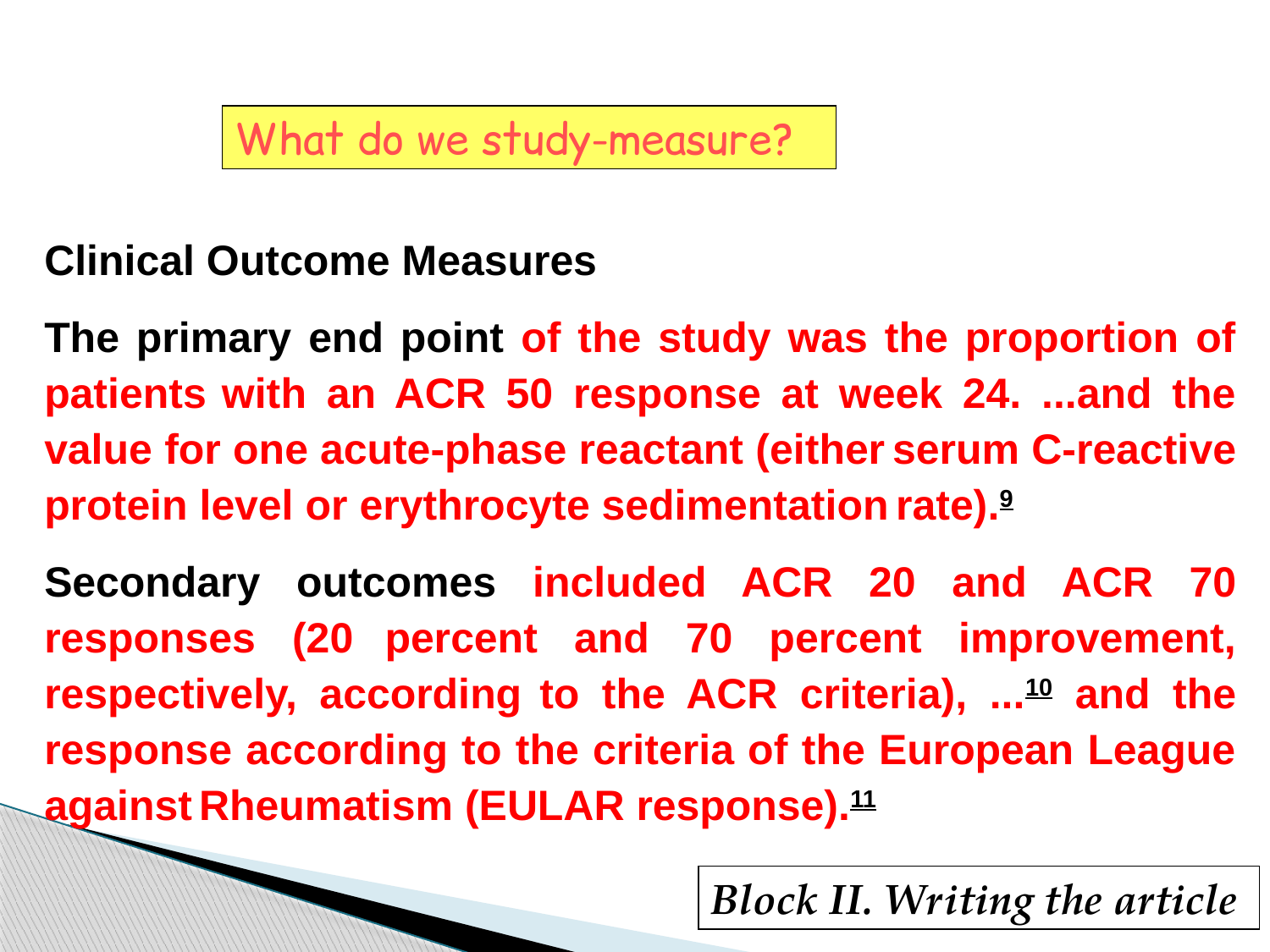

What do we study-measure?
Clinical Outcome Measures
The primary end point of the study was the proportion of patients with an ACR 50 response at week 24. ...and the value for one acute-phase reactant (either serum C-reactive protein level or erythrocyte sedimentation rate).9
Secondary outcomes included ACR 20 and ACR 70 responses (20 percent and 70 percent improvement, respectively, according to the ACR criteria), ...10 and the response according to the criteria of the European League against Rheumatism (EULAR response).11
Block II. Writing the article